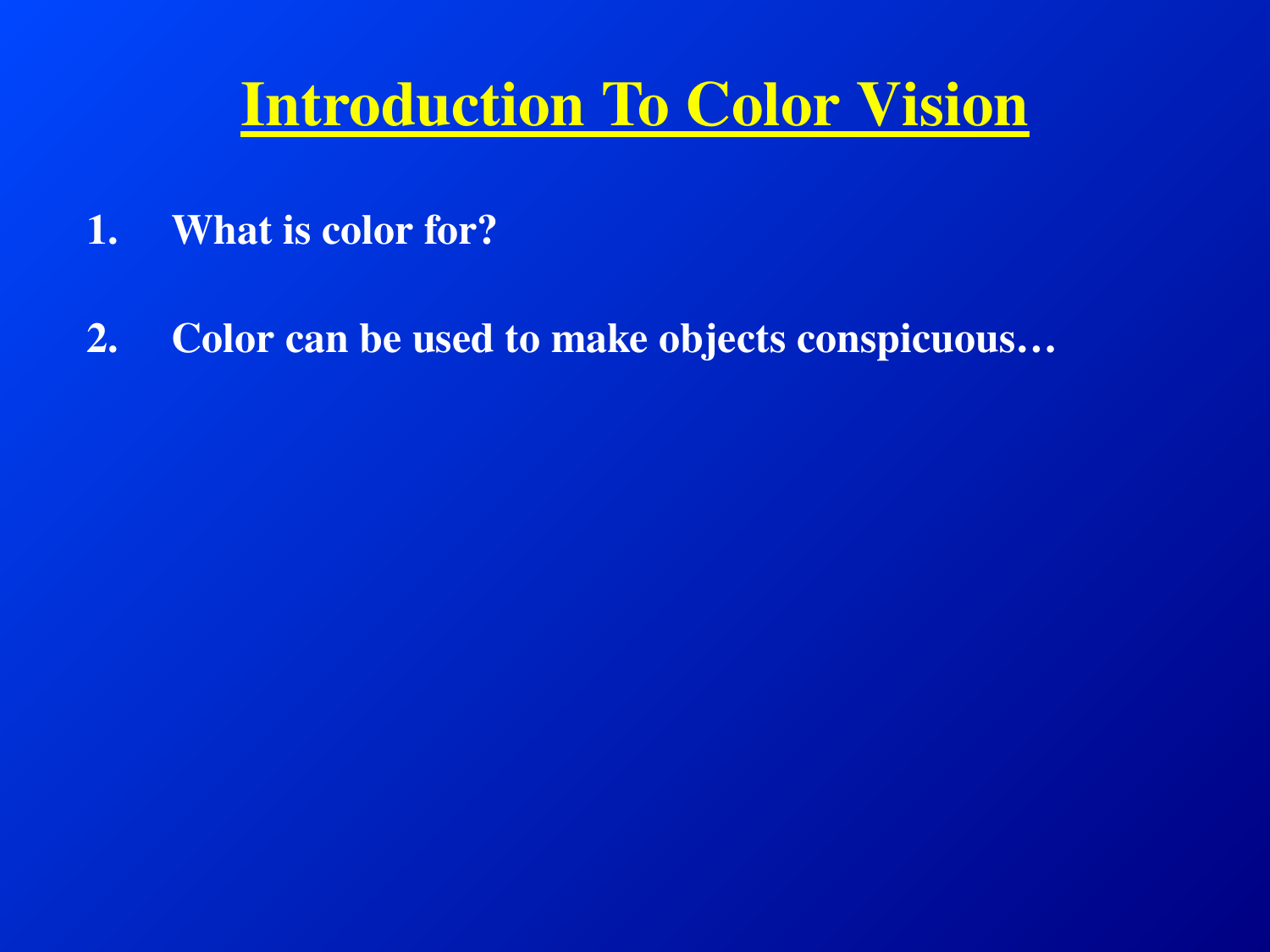

# Introduction To Color Vision
What is color for?

Color can be used to make objects conspicuous…